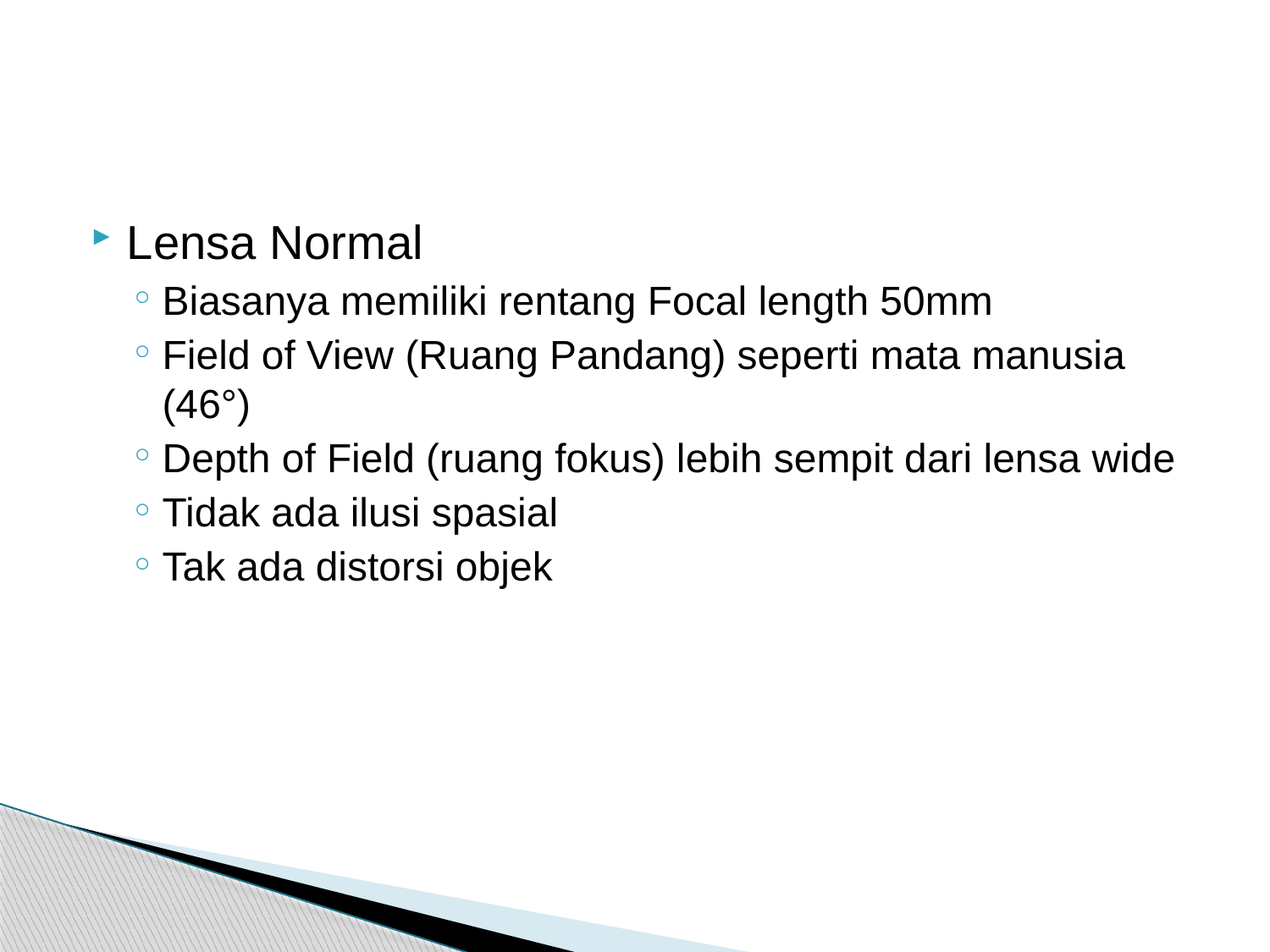

#
Lensa Normal
Biasanya memiliki rentang Focal length 50mm
Field of View (Ruang Pandang) seperti mata manusia (46°)
Depth of Field (ruang fokus) lebih sempit dari lensa wide
Tidak ada ilusi spasial
Tak ada distorsi objek